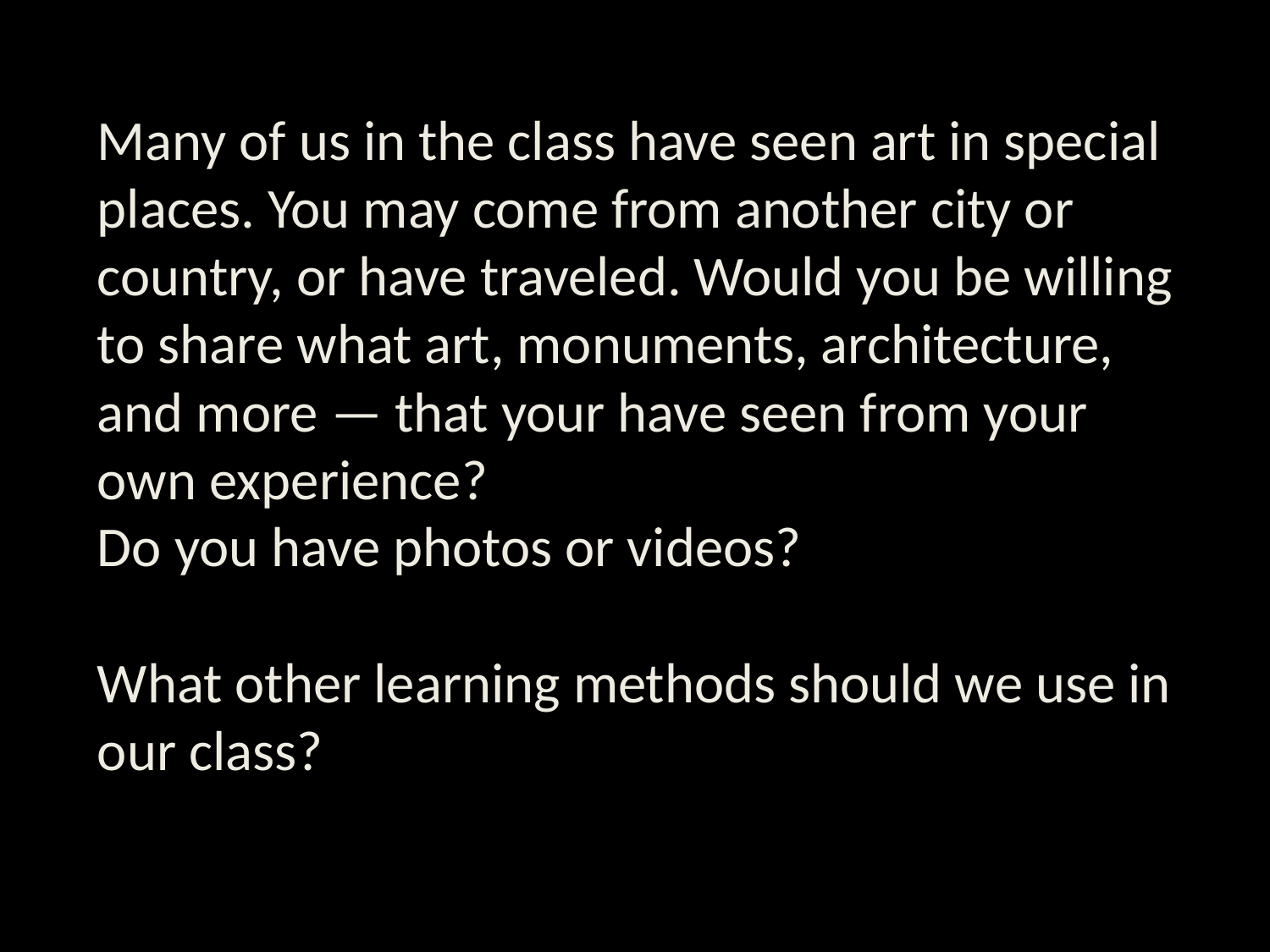

# Many of us in the class have seen art in special places. You may come from another city or country, or have traveled. Would you be willing to share what art, monuments, architecture, and more — that your have seen from your own experience? Do you have photos or videos? What other learning methods should we use in our class?